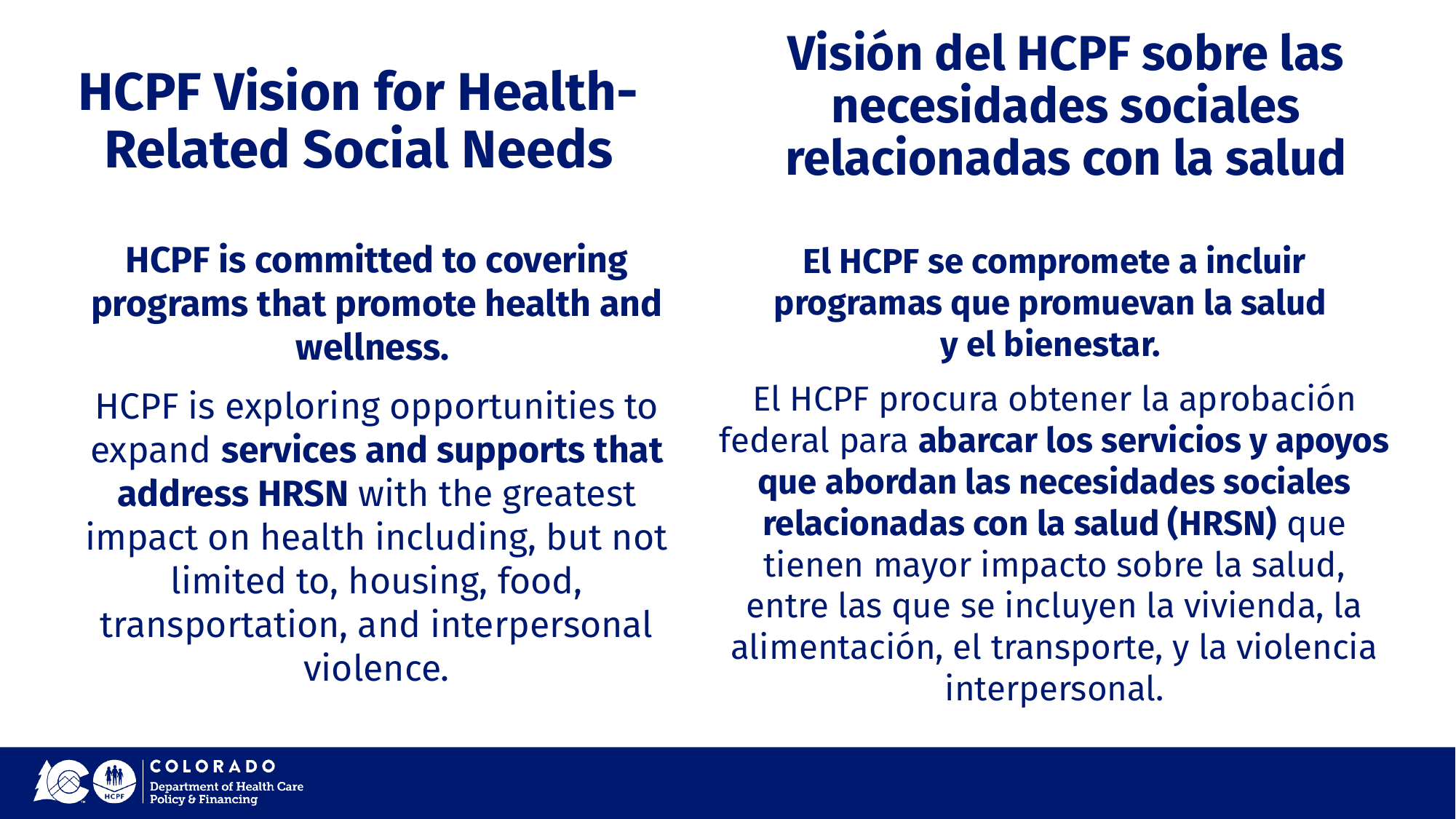

# Visión del HCPF sobre las necesidades sociales relacionadas con la salud
HCPF Vision for Health-Related Social Needs
HCPF is committed to covering programs that promote health and wellness.
HCPF is exploring opportunities to expand services and supports that address HRSN with the greatest impact on health including, but not limited to, housing, food, transportation, and interpersonal violence.
El HCPF se compromete a incluir programas que promuevan la salud
y el bienestar.
El HCPF procura obtener la aprobación federal para abarcar los servicios y apoyos que abordan las necesidades sociales relacionadas con la salud (HRSN) que tienen mayor impacto sobre la salud, entre las que se incluyen la vivienda, la alimentación, el transporte, y la violencia interpersonal.